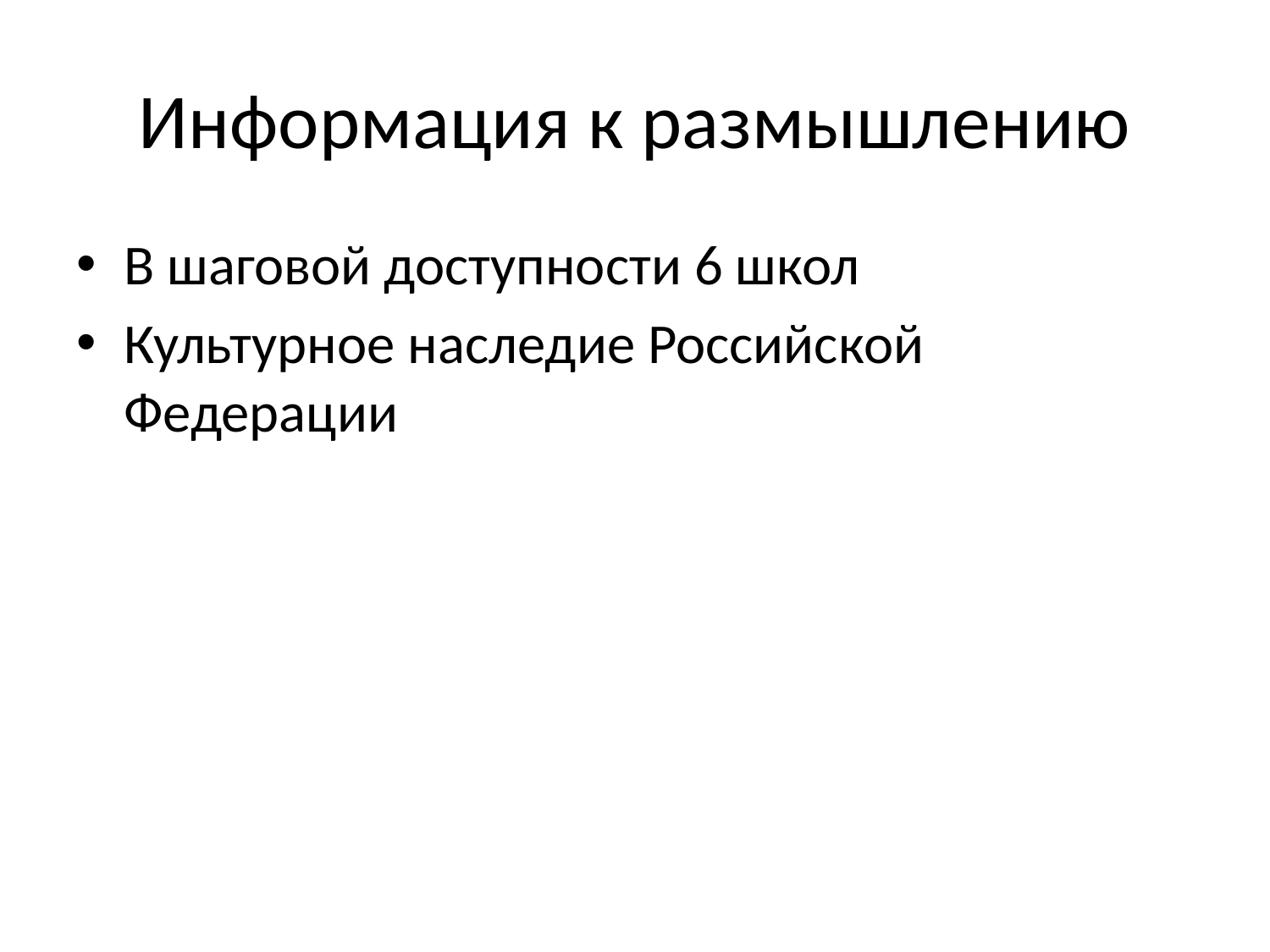

# Информация к размышлению
В шаговой доступности 6 школ
Культурное наследие Российской Федерации